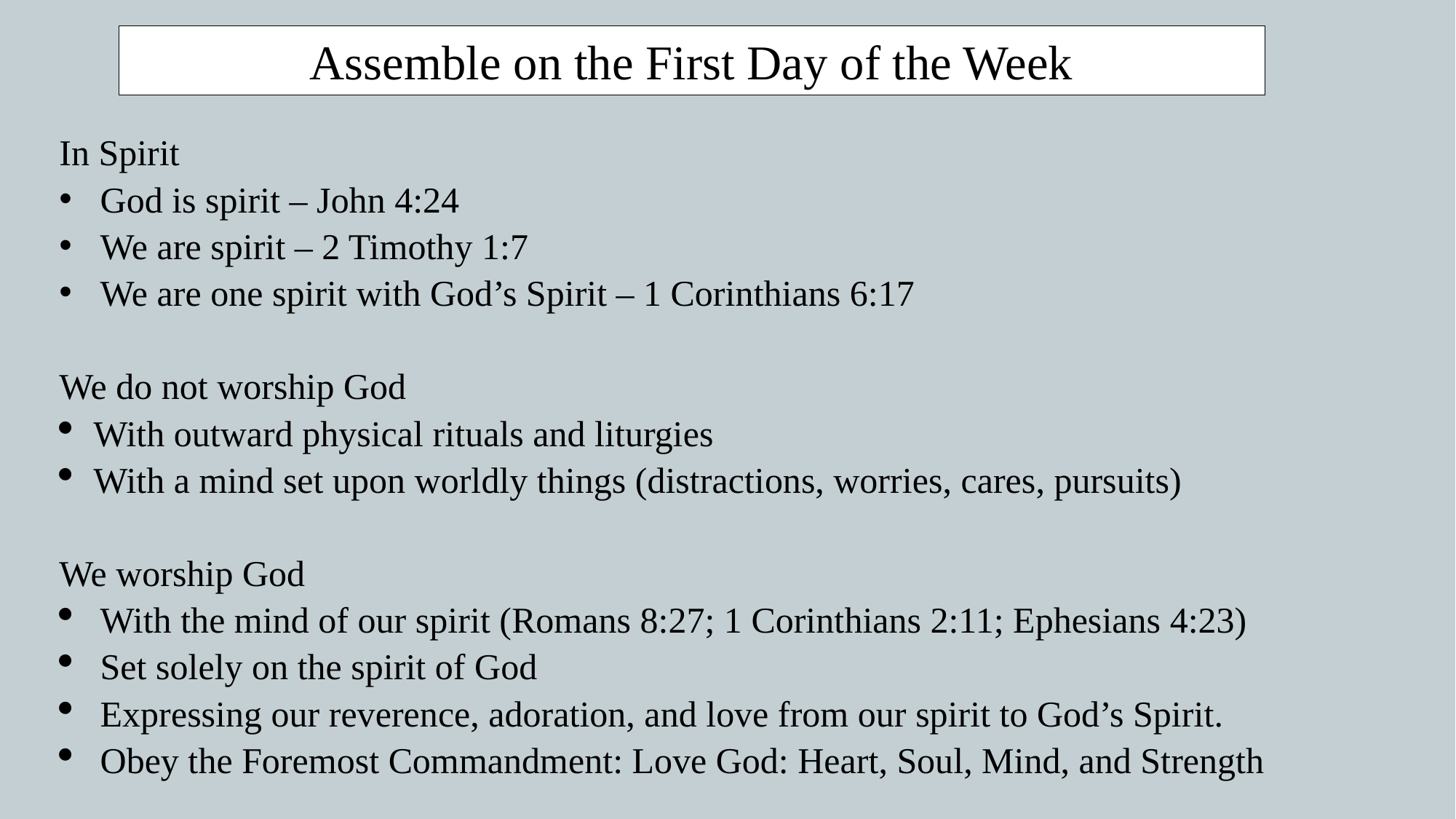

Assemble on the First Day of the Week
In Spirit
God is spirit – John 4:24
We are spirit – 2 Timothy 1:7
We are one spirit with God’s Spirit – 1 Corinthians 6:17

We do not worship God
With outward physical rituals and liturgies
With a mind set upon worldly things (distractions, worries, cares, pursuits)

We worship God
With the mind of our spirit (Romans 8:27; 1 Corinthians 2:11; Ephesians 4:23)
Set solely on the spirit of God
Expressing our reverence, adoration, and love from our spirit to God’s Spirit.
Obey the Foremost Commandment: Love God: Heart, Soul, Mind, and Strength